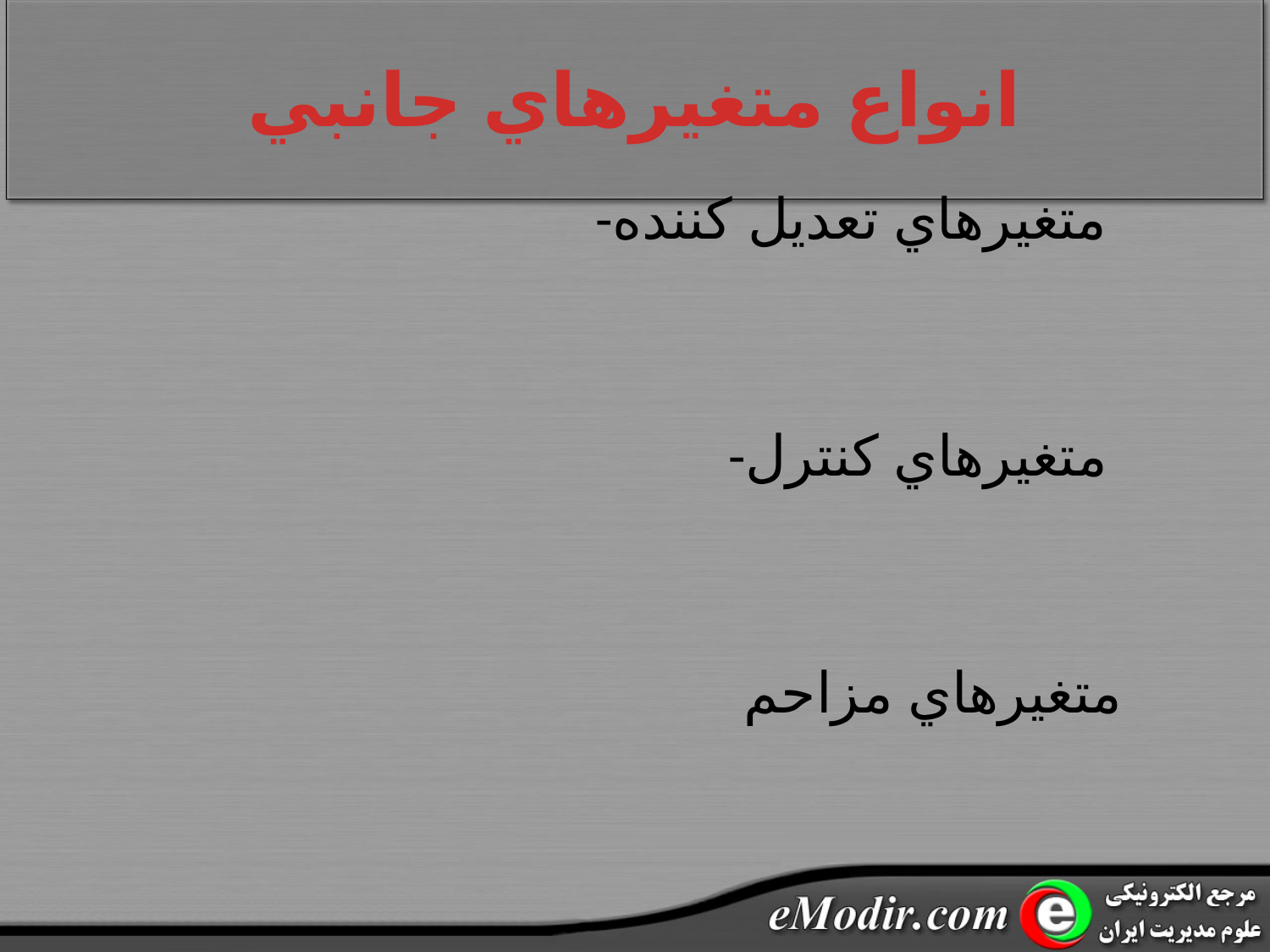

# انواع متغيرهاي جانبي
-متغيرهاي تعديل کننده

-متغيرهاي کنترل

متغيرهاي مزاحم